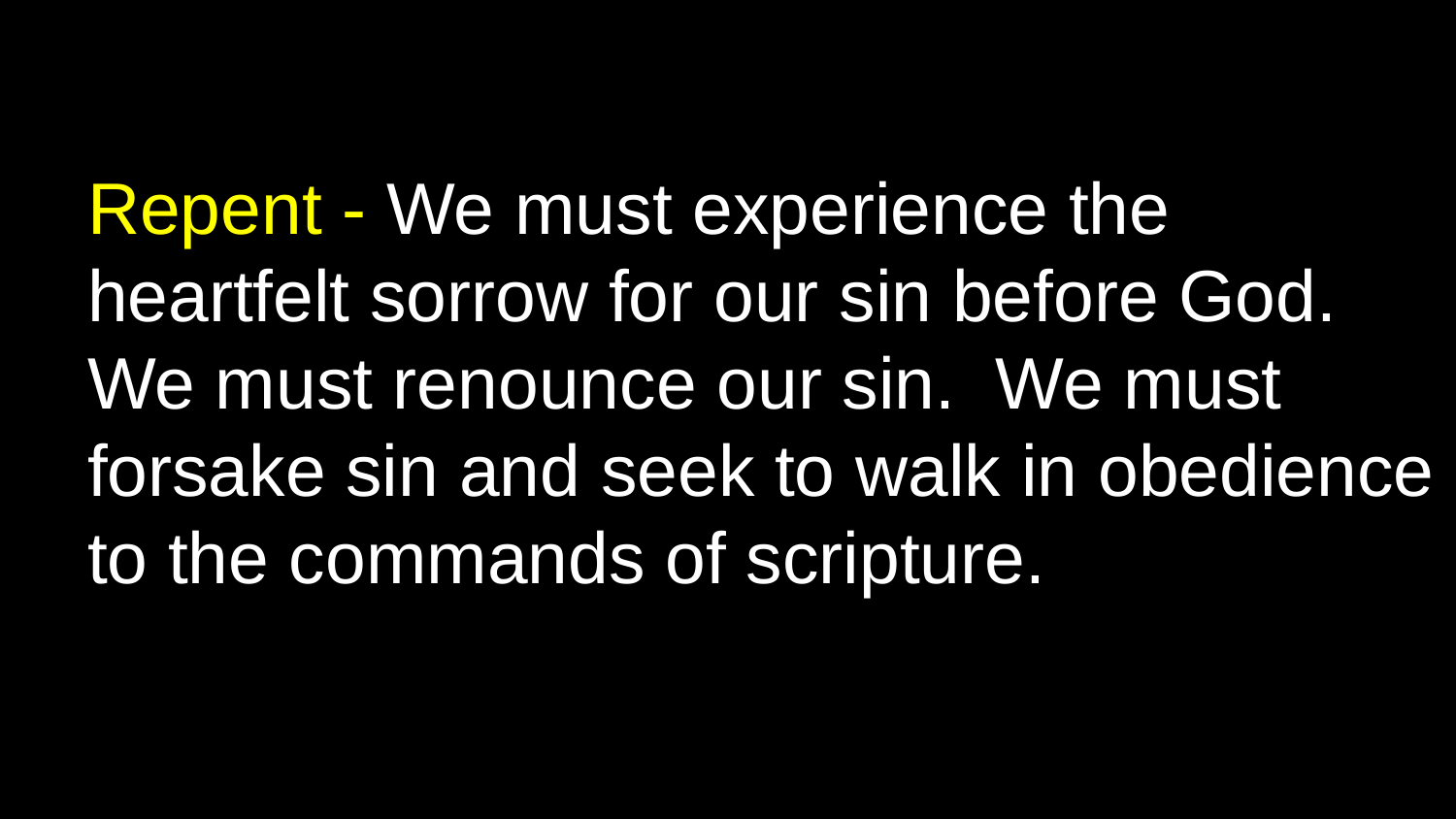

Repent - We must experience the heartfelt sorrow for our sin before God.  We must renounce our sin.  We must forsake sin and seek to walk in obedience to the commands of scripture.